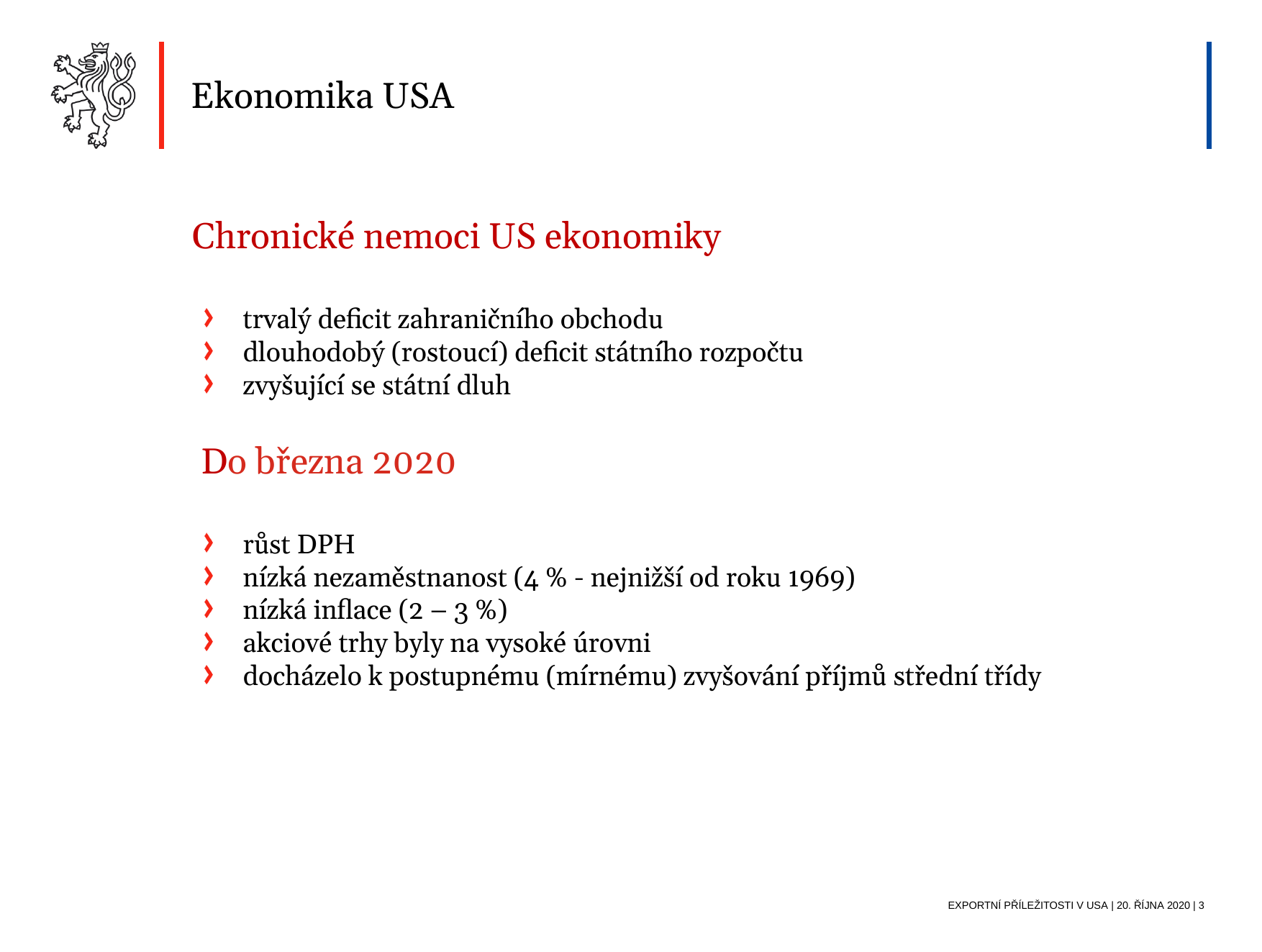

Ekonomika USA

    Chronické nemoci US ekonomiky

trvalý deficit zahraničního obchodu
dlouhodobý (rostoucí) deficit státního rozpočtu
zvyšující se státní dluh

    Do března 2020

růst DPH
nízká nezaměstnanost (4 % - nejnižší od roku 1969)
nízká inflace (2 – 3 %)
akciové trhy byly na vysoké úrovni
docházelo k postupnému (mírnému) zvyšování příjmů střední třídy

Exportní příležitosti V USA | 20. října 2020